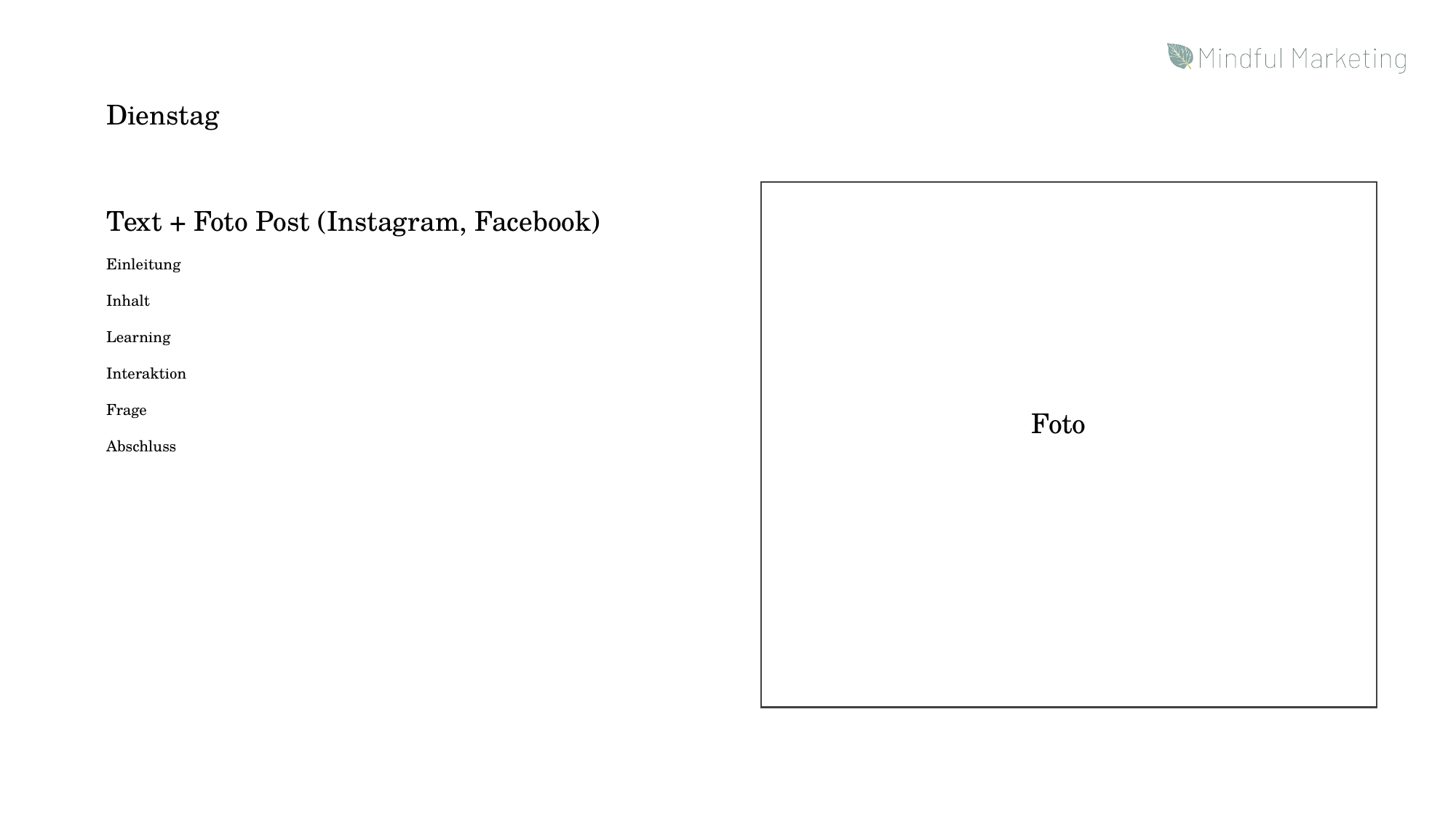

Dienstag

Text + Foto Post (Instagram, Facebook)

Einleitung

Inhalt

Learning

Interaktion

Frage

Abschluss
Foto